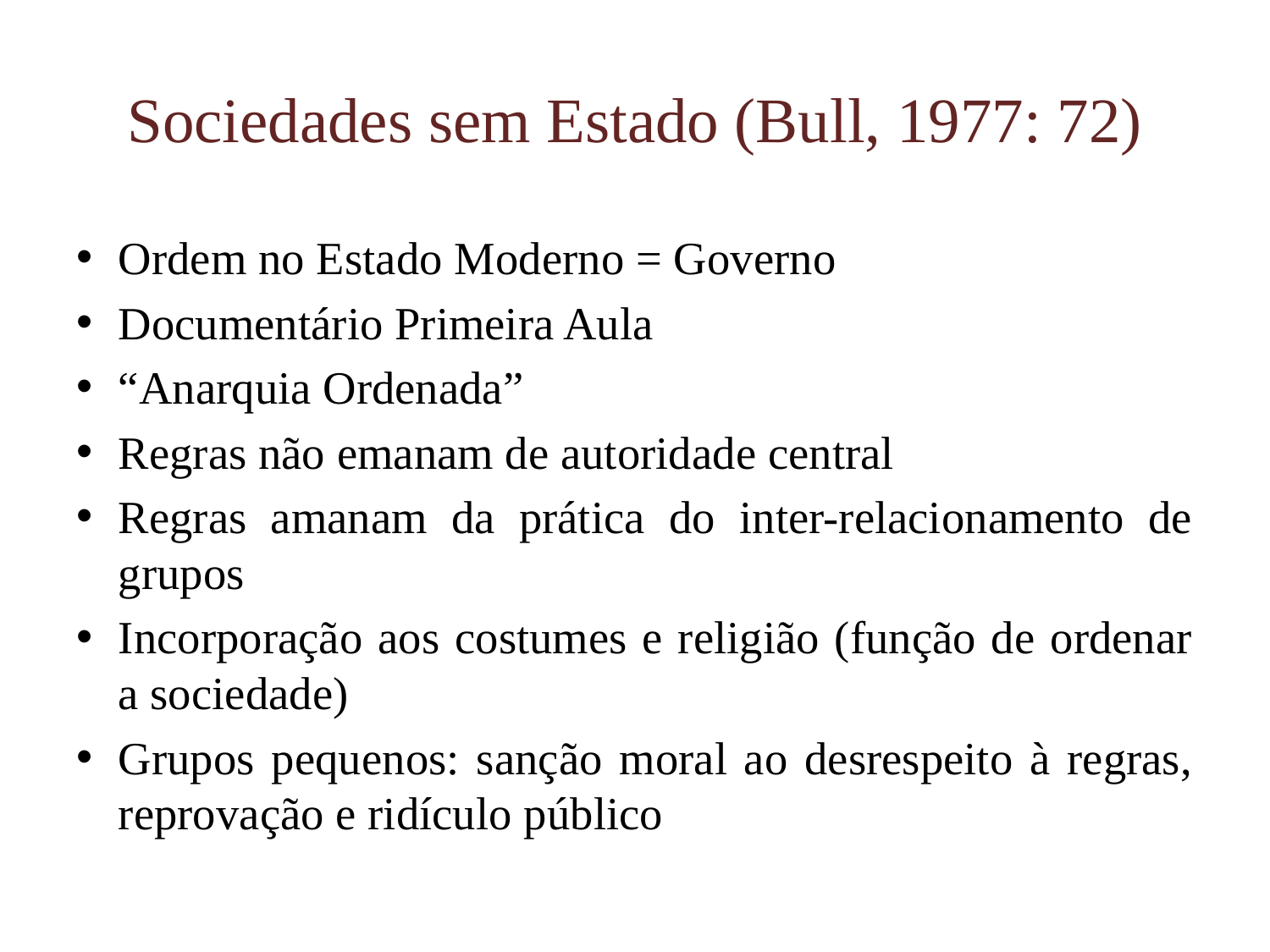

# Sociedades sem Estado (Bull, 1977: 72)
Ordem no Estado Moderno = Governo
Documentário Primeira Aula
“Anarquia Ordenada”
Regras não emanam de autoridade central
Regras amanam da prática do inter-relacionamento de grupos
Incorporação aos costumes e religião (função de ordenar a sociedade)
Grupos pequenos: sanção moral ao desrespeito à regras, reprovação e ridículo público